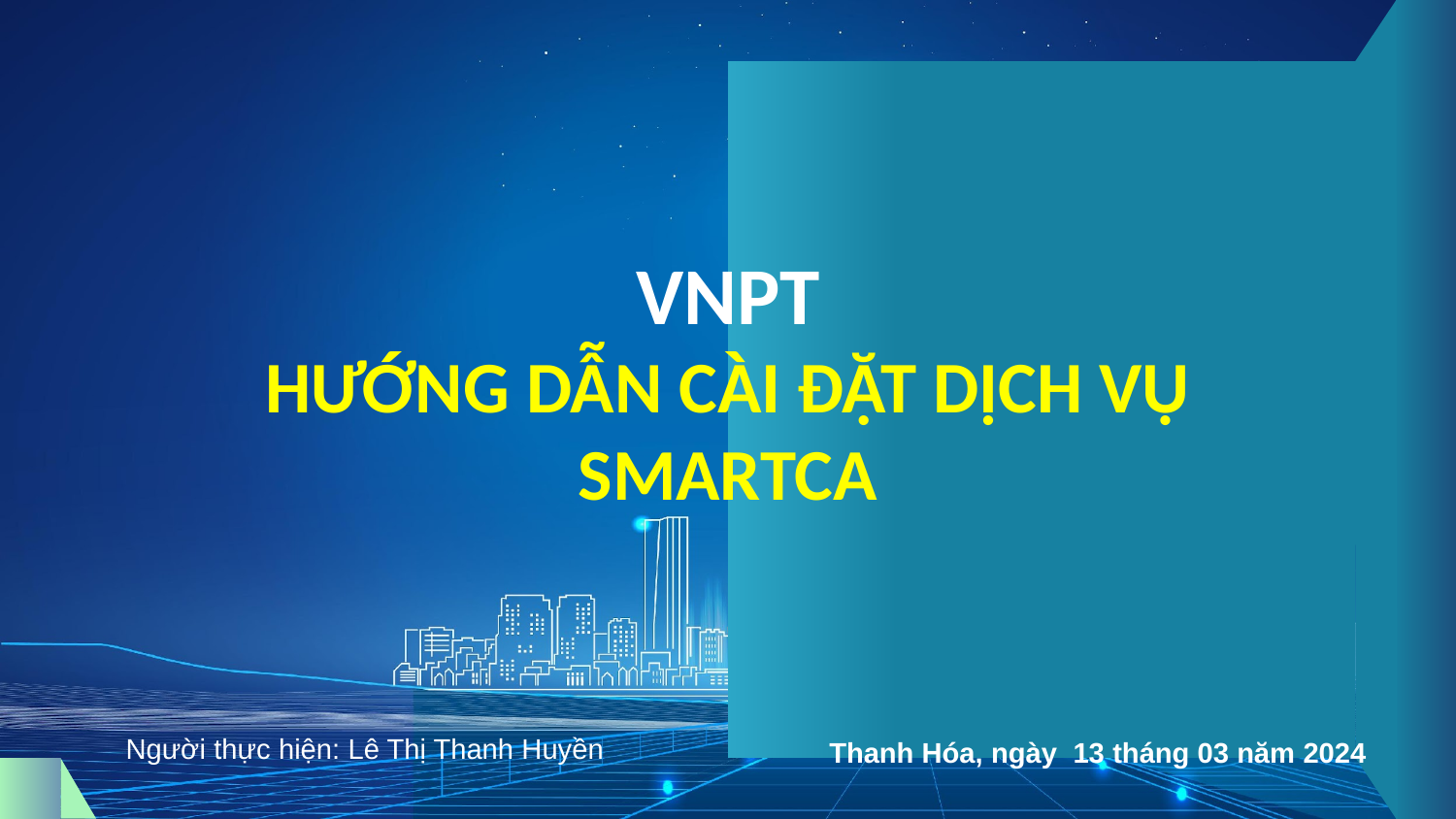

VNPT
HƯỚNG DẪN CÀI ĐẶT DỊCH VỤ SMARTCA
Người thực hiện: Lê Thị Thanh Huyền
Thanh Hóa, ngày  13 tháng 03 năm 2024